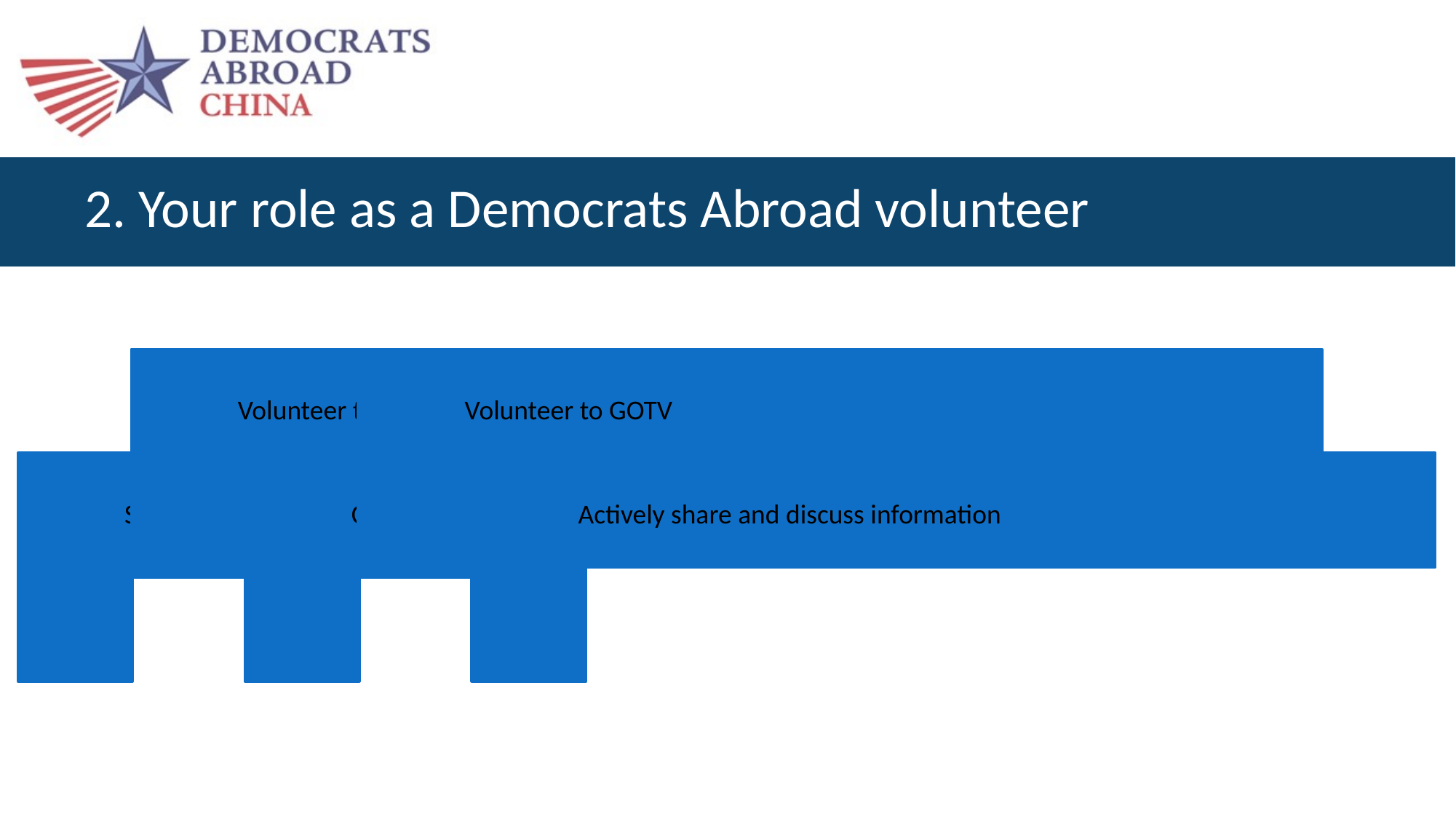

# 2. Your role as a Democrats Abroad volunteer
Stay informed
Cast your own ballot
Actively share and discuss information